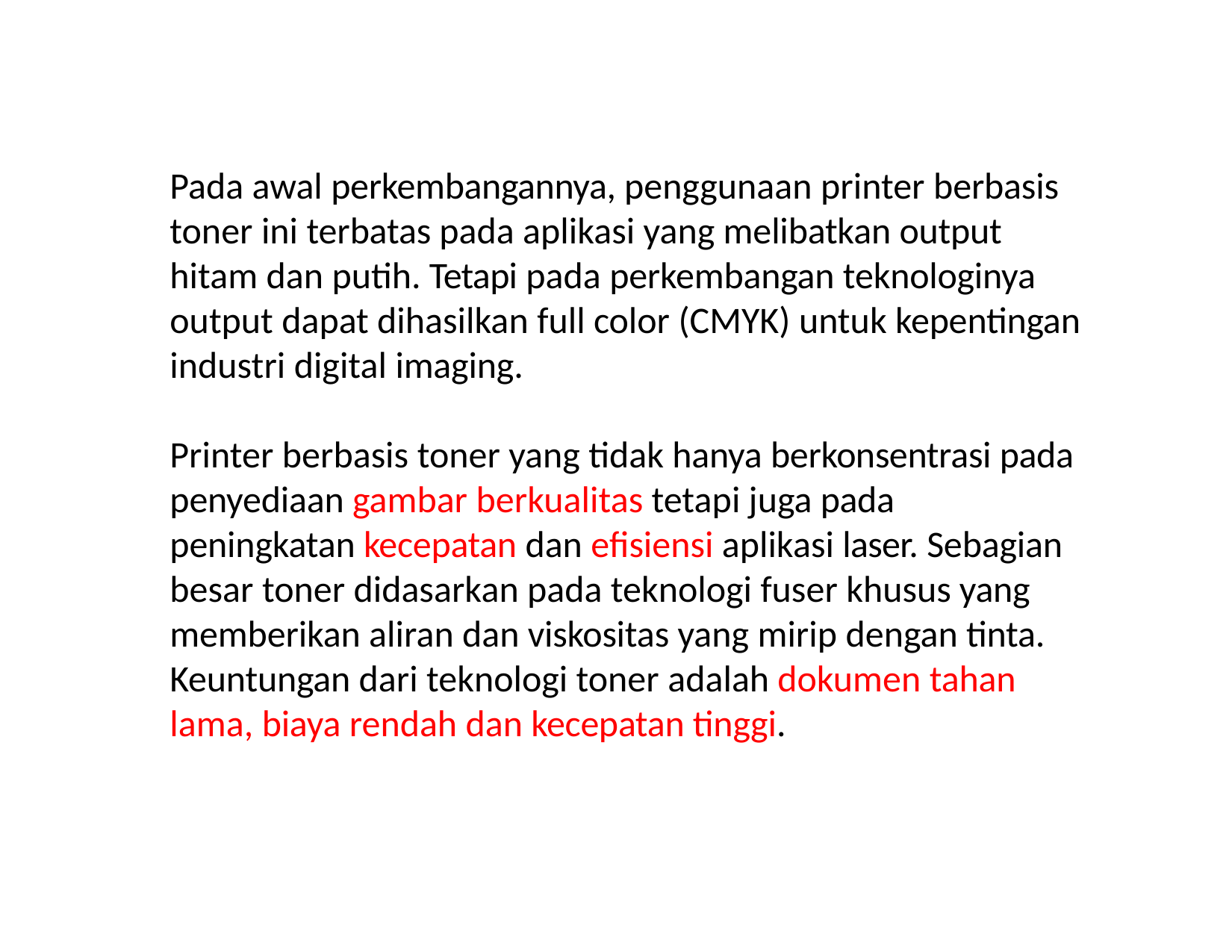

Pada awal perkembangannya, penggunaan printer berbasis toner ini terbatas pada aplikasi yang melibatkan output hitam dan putih. Tetapi pada perkembangan teknologinya output dapat dihasilkan full color (CMYK) untuk kepentingan industri digital imaging.
Printer berbasis toner yang tidak hanya berkonsentrasi pada penyediaan gambar berkualitas tetapi juga pada peningkatan kecepatan dan efisiensi aplikasi laser. Sebagian besar toner didasarkan pada teknologi fuser khusus yang memberikan aliran dan viskositas yang mirip dengan tinta.
Keuntungan dari teknologi toner adalah dokumen tahan lama, biaya rendah dan kecepatan tinggi.